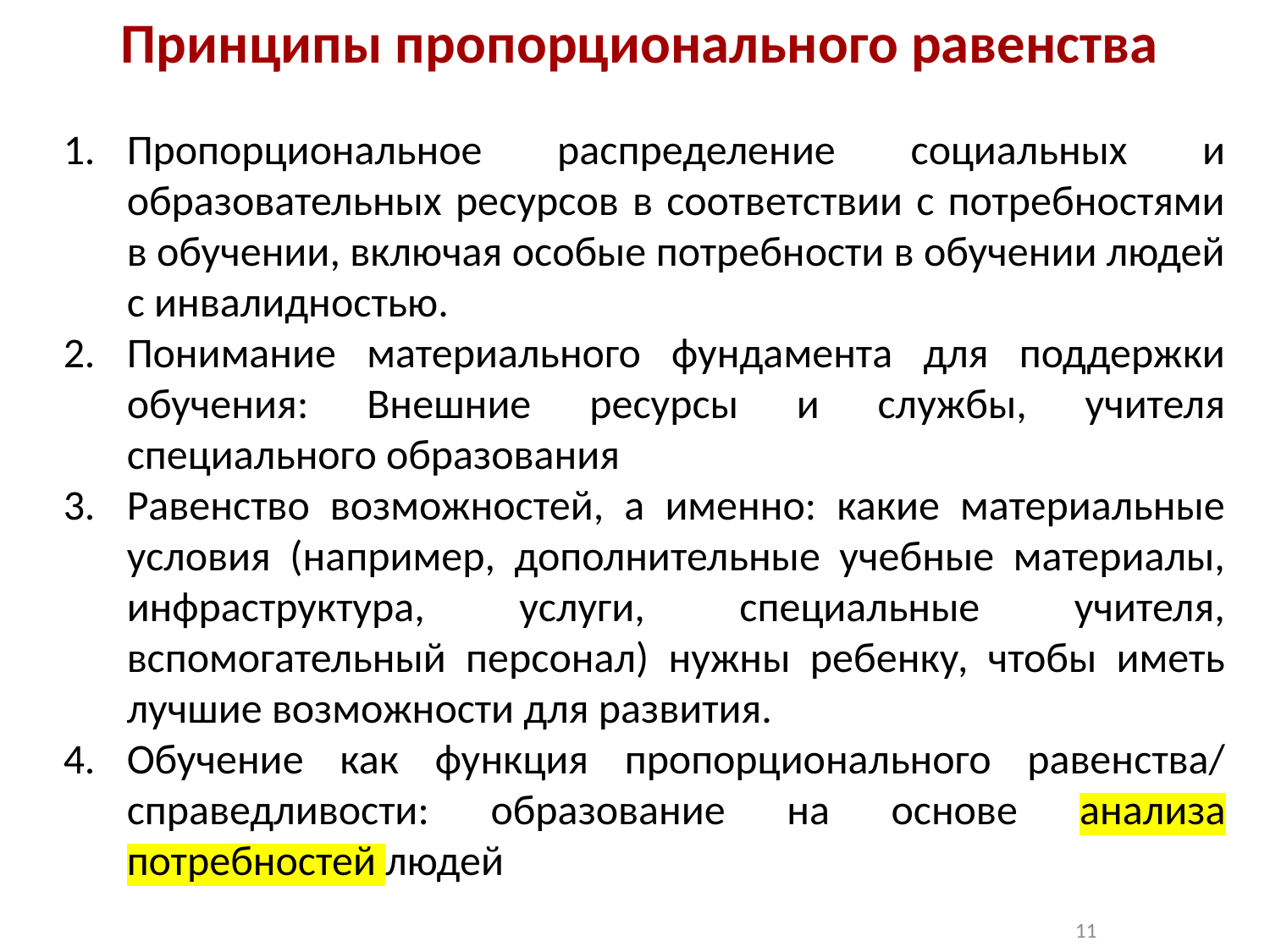

# Принципы пропорционального равенства

Пропорциональное распределение социальных и образовательных ресурсов в соответствии с потребностями в обучении, включая особые потребности в обучении людей с инвалидностью.
Понимание материального фундамента для поддержки обучения: Внешние ресурсы и службы, учителя специального образования
Равенство возможностей, а именно: какие материальные условия (например, дополнительные учебные материалы, инфраструктура, услуги, специальные учителя, вспомогательный персонал) нужны ребенку, чтобы иметь лучшие возможности для развития.
Обучение как функция пропорционального равенства/ справедливости: образование на основе анализа потребностей людей
11